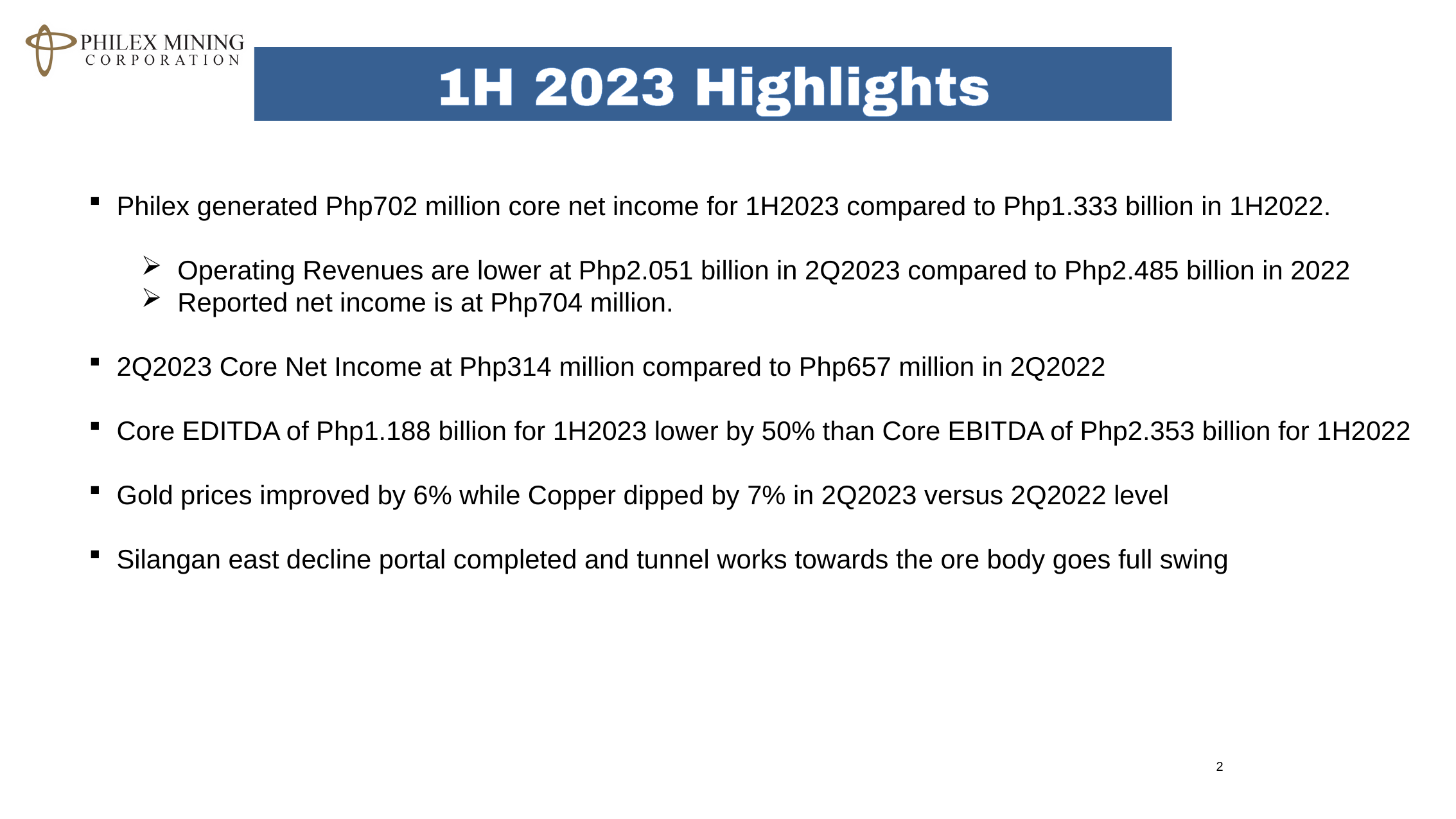

1H 2023 Highlights
Philex generated Php702 million core net income for 1H2023 compared to Php1.333 billion in 1H2022.

Operating Revenues are lower at Php2.051 billion in 2Q2023 compared to Php2.485 billion in 2022
Reported net income is at Php704 million.

2Q2023 Core Net Income at Php314 million compared to Php657 million in 2Q2022

Core EDITDA of Php1.188 billion for 1H2023 lower by 50% than Core EBITDA of Php2.353 billion for 1H2022

Gold prices improved by 6% while Copper dipped by 7% in 2Q2023 versus 2Q2022 level

Silangan east decline portal completed and tunnel works towards the ore body goes full swing

2